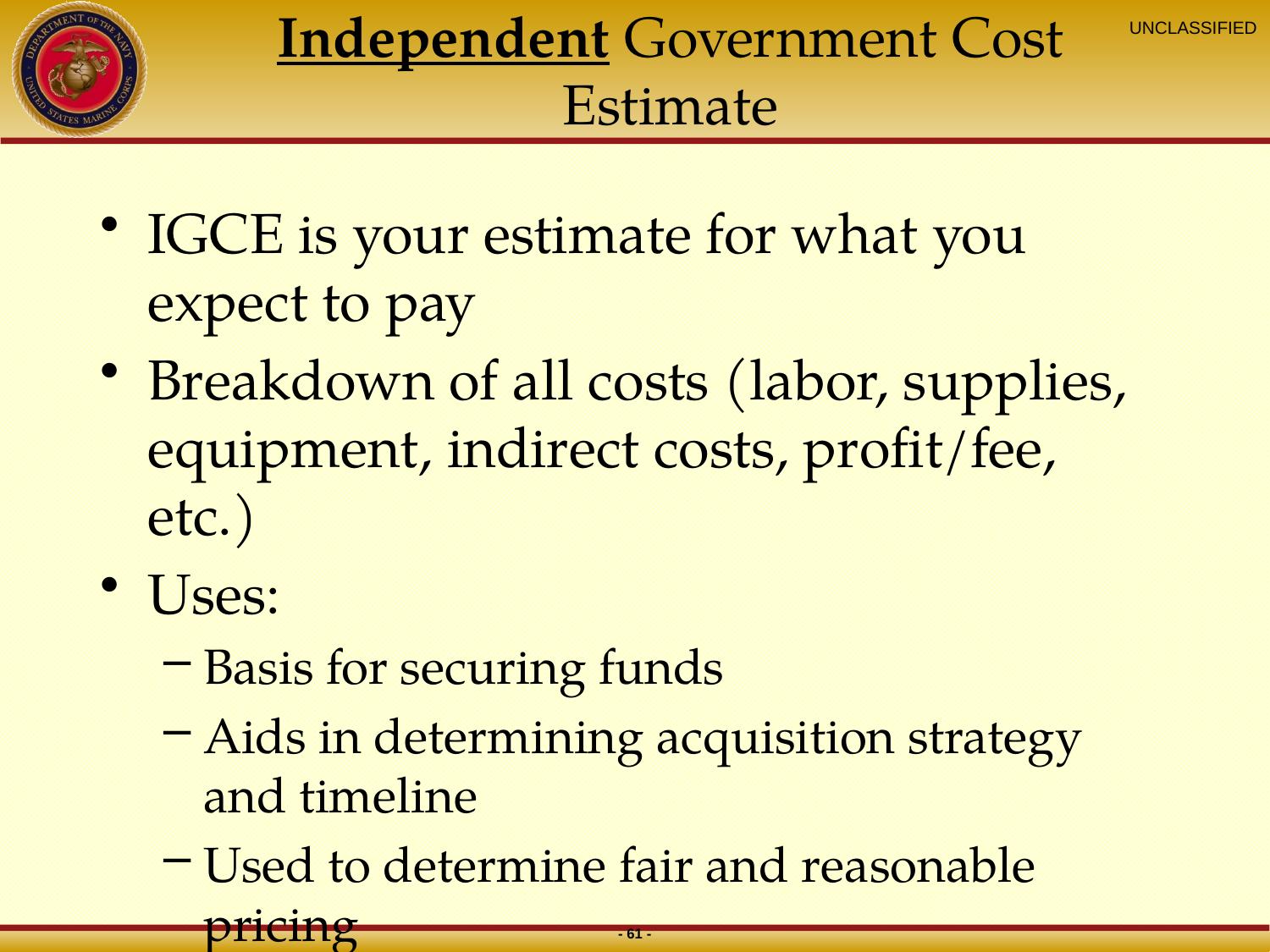

# Independent Government Cost Estimate
IGCE is your estimate for what you expect to pay
Breakdown of all costs (labor, supplies, equipment, indirect costs, profit/fee, etc.)
Uses:
Basis for securing funds
Aids in determining acquisition strategy and timeline
Used to determine fair and reasonable pricing